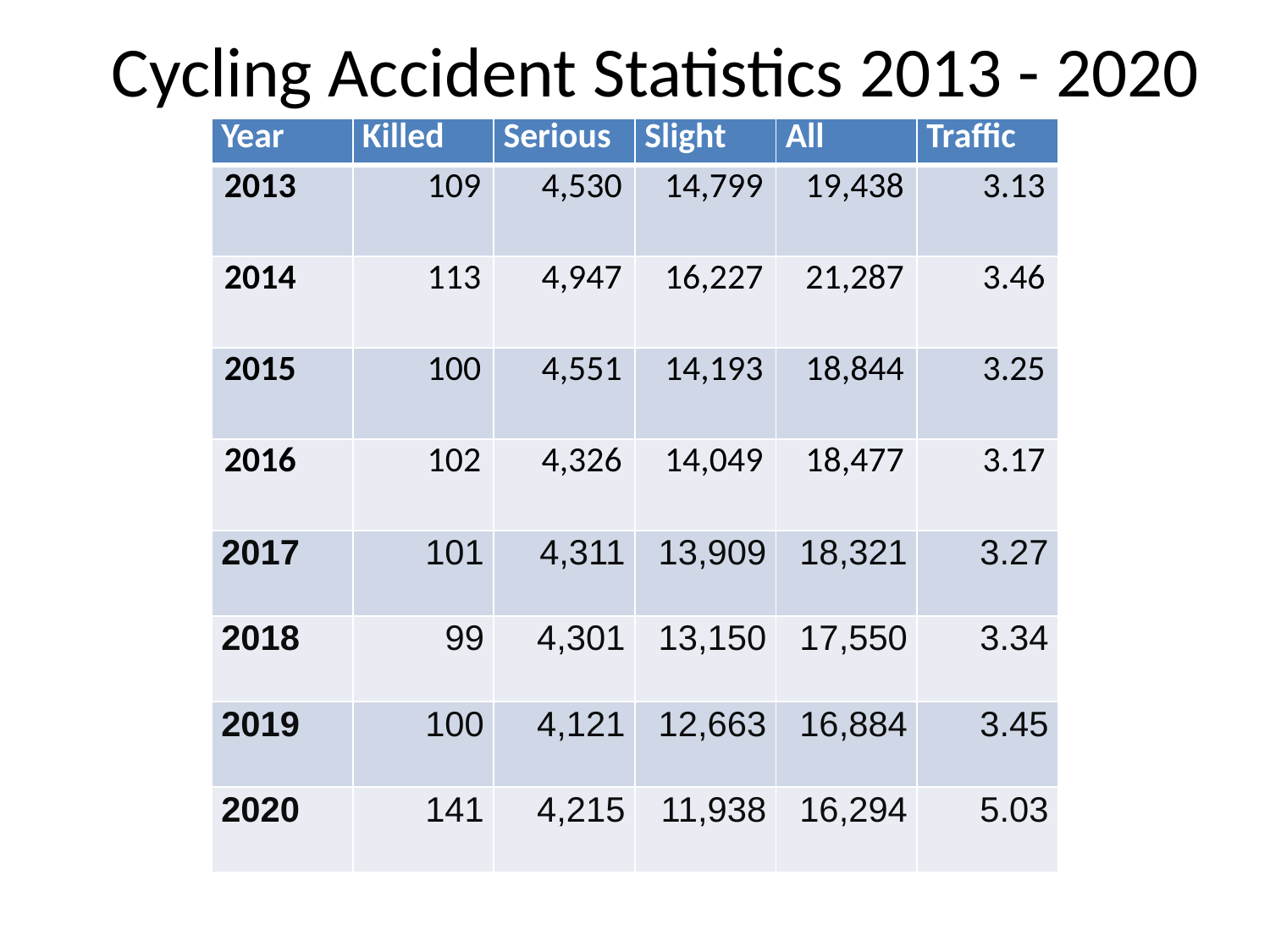

Cycling Accident Statistics 2013 - 2020
| Year | Killed | Serious | Slight | All | Traffic |
| --- | --- | --- | --- | --- | --- |
| 2013 | 109 | 4,530 | 14,799 | 19,438 | 3.13 |
| 2014 | 113 | 4,947 | 16,227 | 21,287 | 3.46 |
| 2015 | 100 | 4,551 | 14,193 | 18,844 | 3.25 |
| 2016 | 102 | 4,326 | 14,049 | 18,477 | 3.17 |
| 2017 | 101 | 4,311 | 13,909 | 18,321 | 3.27 |
| 2018 | 99 | 4,301 | 13,150 | 17,550 | 3.34 |
| 2019 | 100 | 4,121 | 12,663 | 16,884 | 3.45 |
| 2020 | 141 | 4,215 | 11,938 | 16,294 | 5.03 |